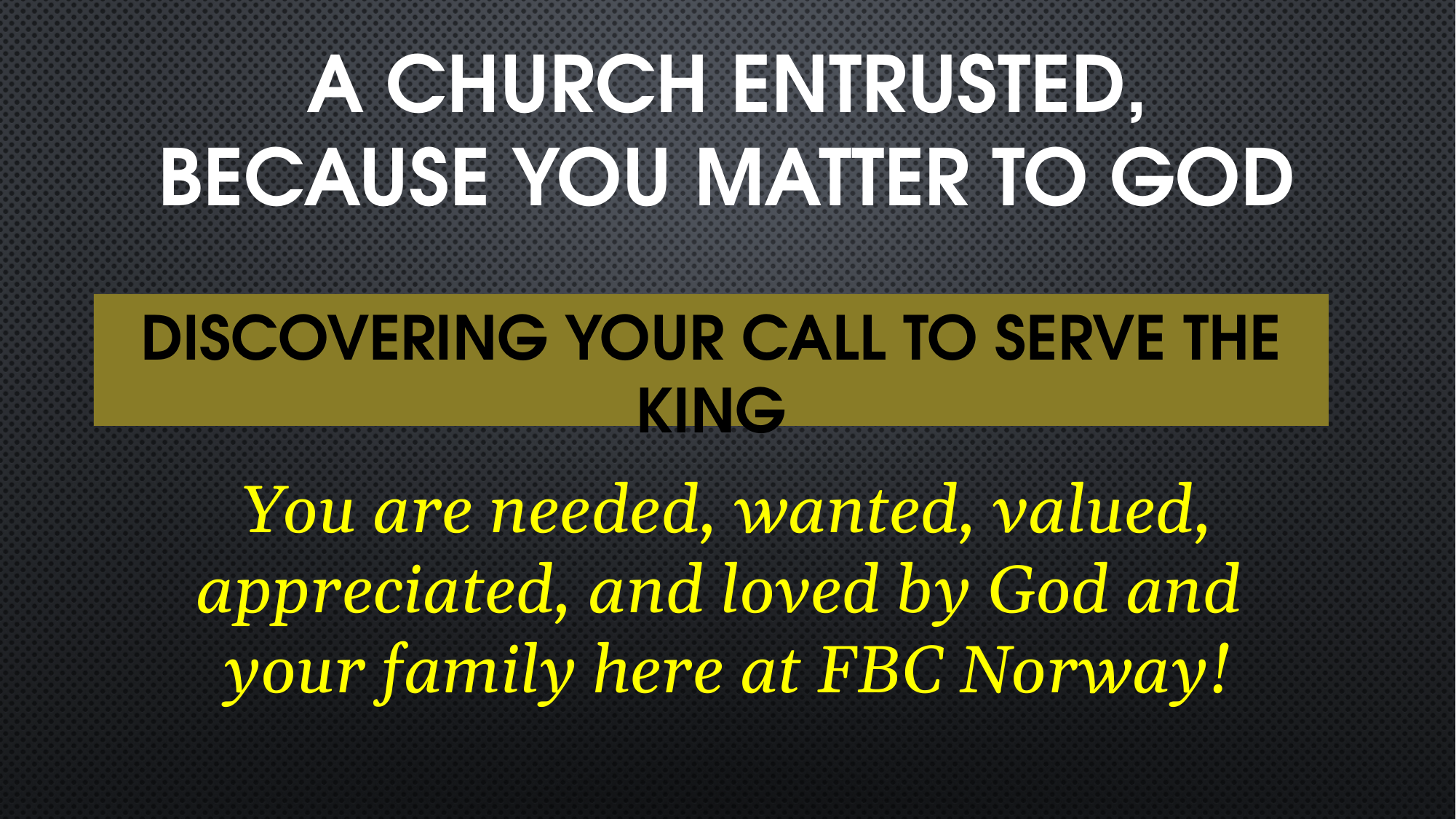

# A Church Entrusted, Because You Matter to God
Discovering Your Call to Serve the King
You are needed, wanted, valued, appreciated, and loved by God and
your family here at FBC Norway!